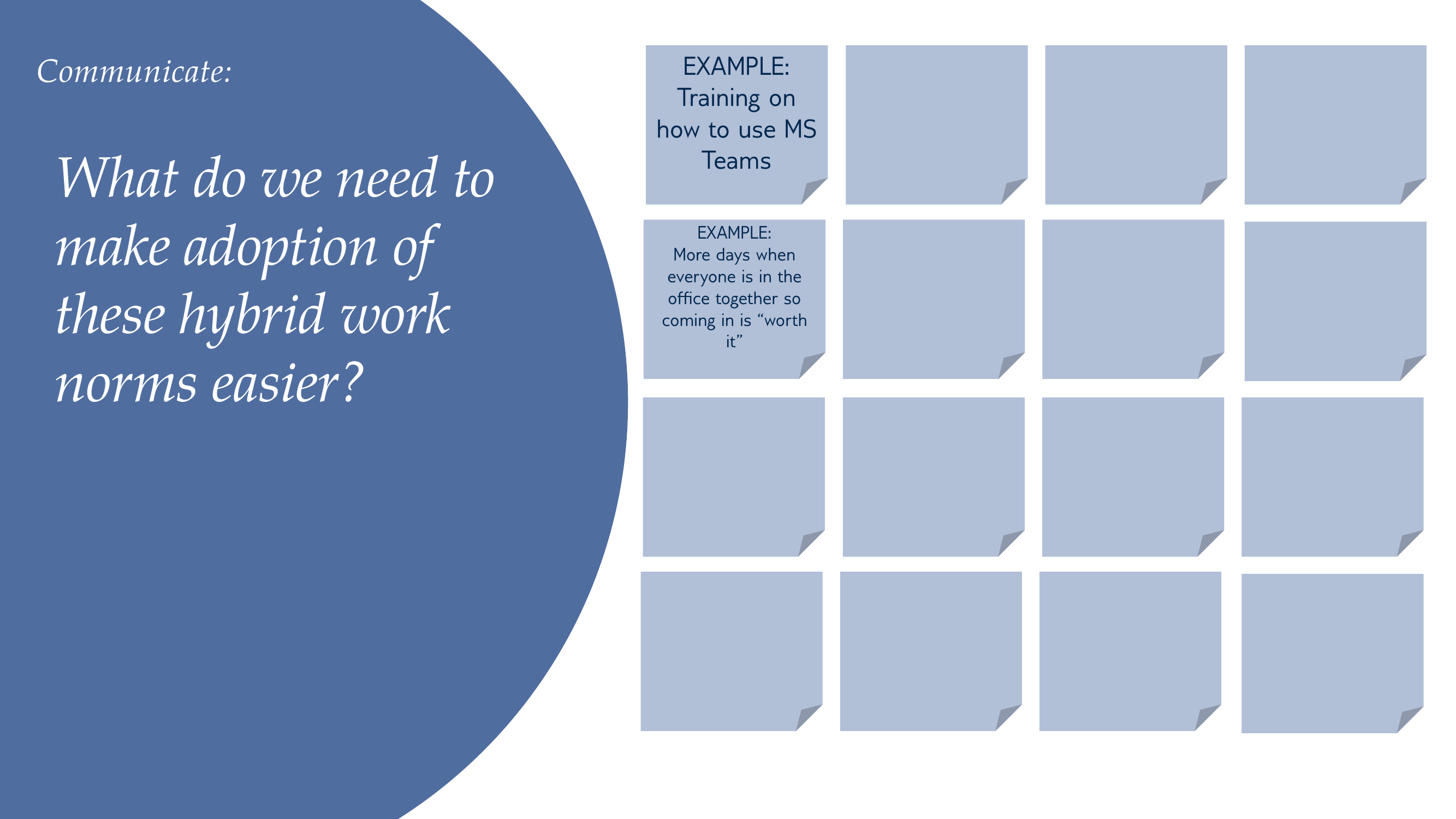

Communicate:

EXAMPLE:
Training on how to use MS Teams
What do we need to make adoption of these hybrid work norms easier?

EXAMPLE:
More days when everyone is in the office together so coming in is “worth it”